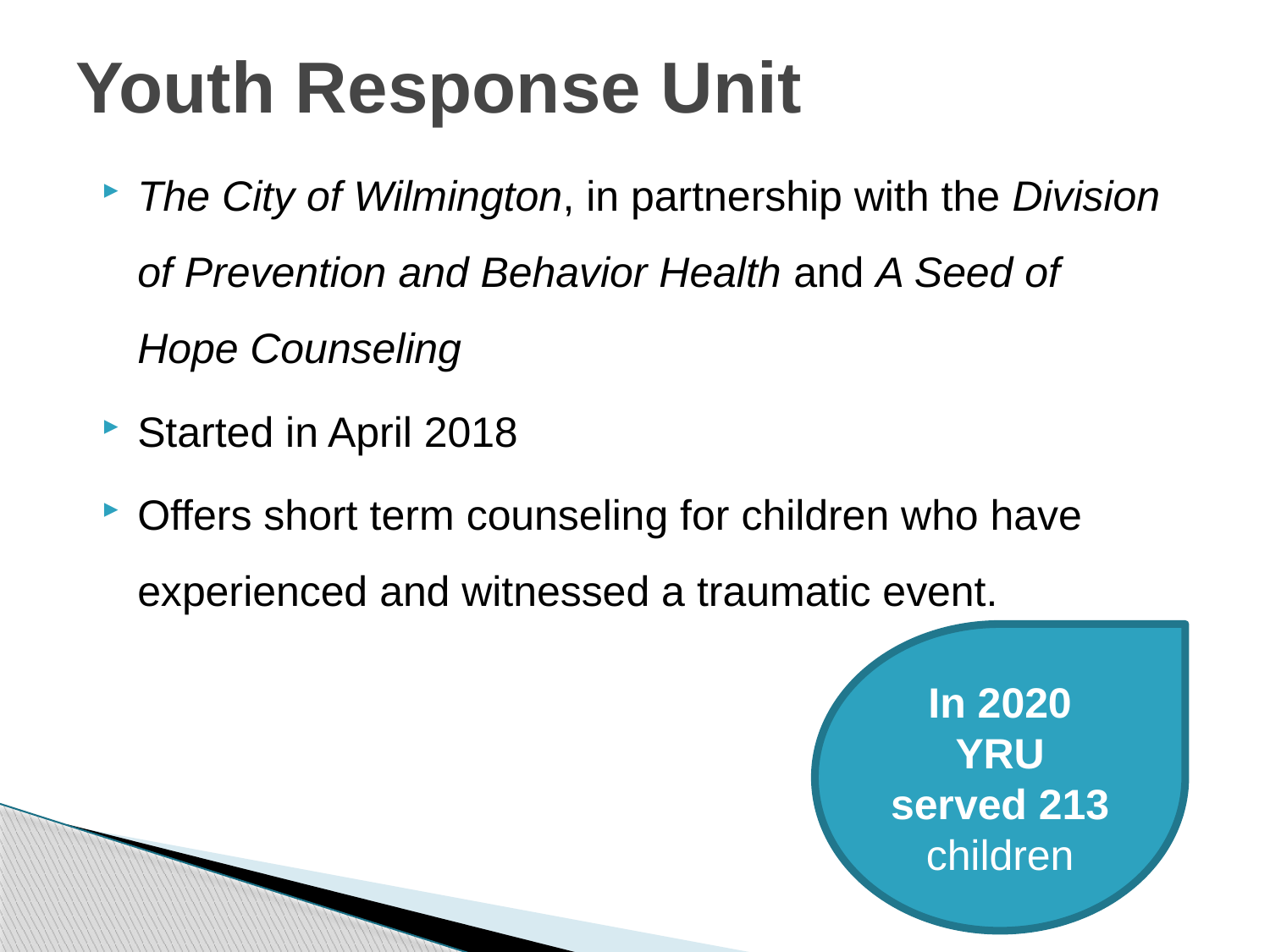

# Youth Response Unit
The City of Wilmington, in partnership with the Division of Prevention and Behavior Health and A Seed of Hope Counseling
Started in April 2018
Offers short term counseling for children who have experienced and witnessed a traumatic event.
In 2020 YRU served 213 children